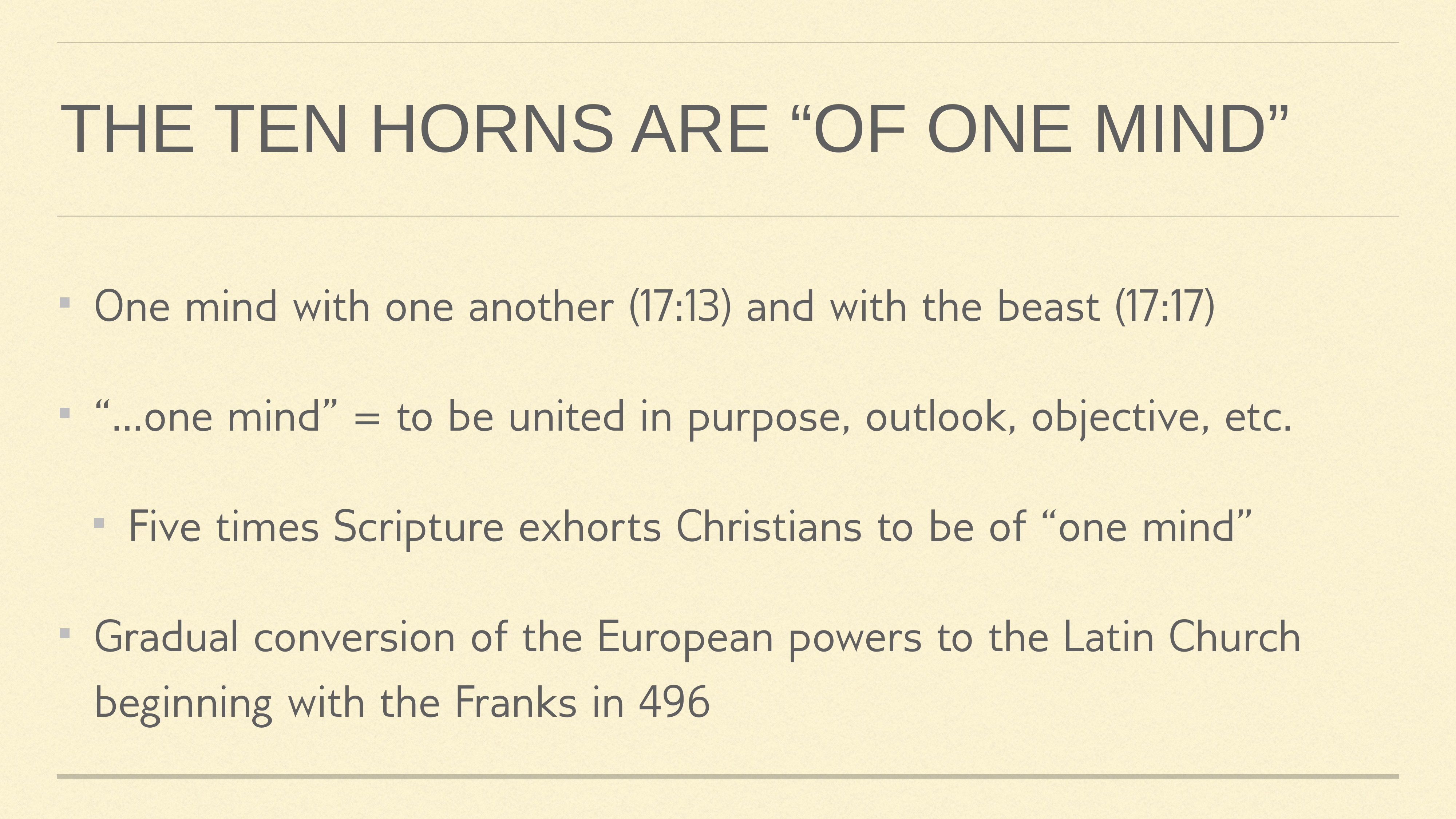

# The ten horns are “of one mind”
One mind with one another (17:13) and with the beast (17:17)
“…one mind” = to be united in purpose, outlook, objective, etc.
Five times Scripture exhorts Christians to be of “one mind”
Gradual conversion of the European powers to the Latin Church beginning with the Franks in 496